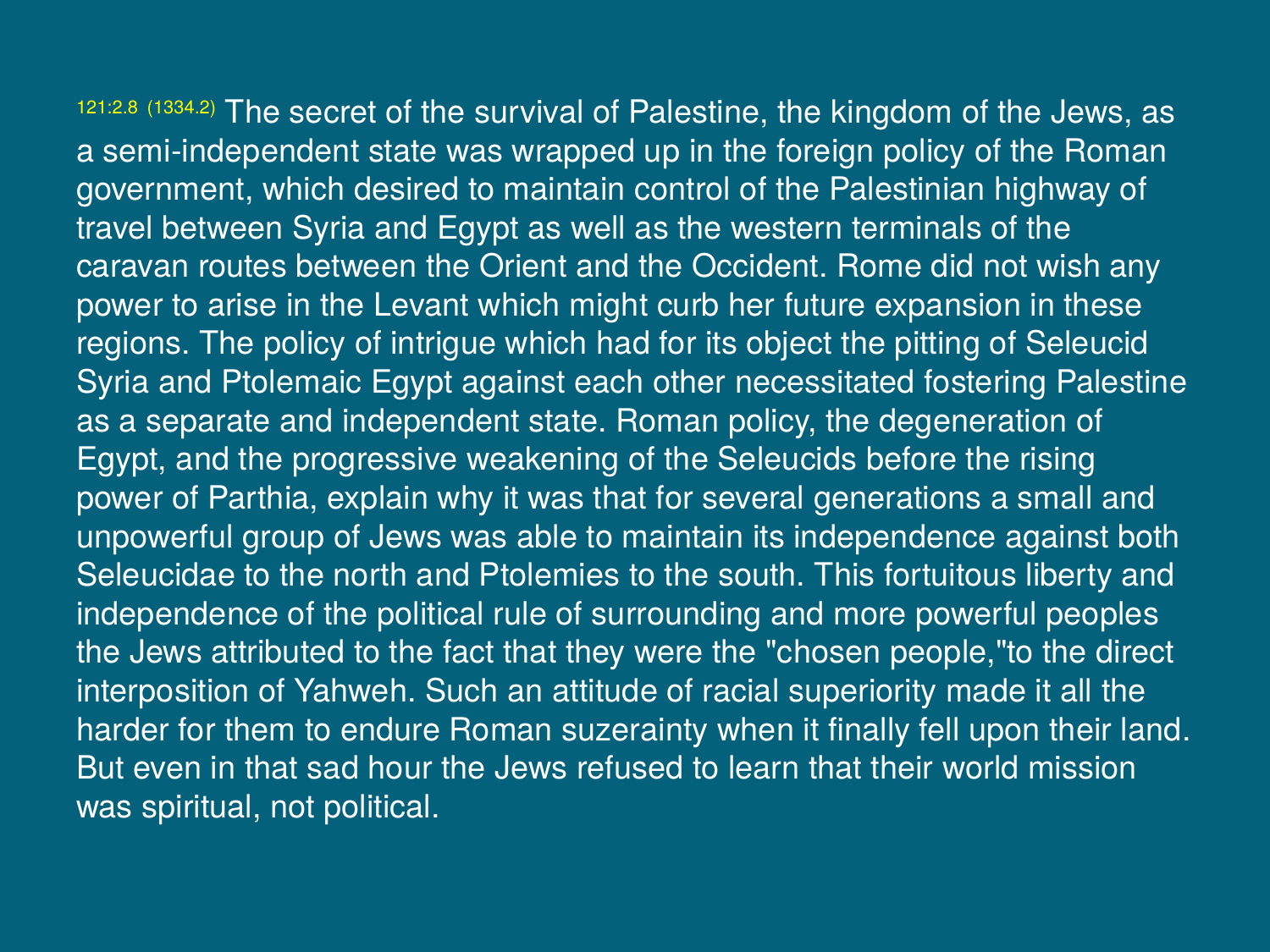

121:2.8 (1334.2) The secret of the survival of Palestine, the kingdom of the Jews, as a semi-independent state was wrapped up in the foreign policy of the Roman government, which desired to maintain control of the Palestinian highway of travel between Syria and Egypt as well as the western terminals of the caravan routes between the Orient and the Occident. Rome did not wish any power to arise in the Levant which might curb her future expansion in these regions. The policy of intrigue which had for its object the pitting of Seleucid Syria and Ptolemaic Egypt against each other necessitated fostering Palestine as a separate and independent state. Roman policy, the degeneration of Egypt, and the progressive weakening of the Seleucids before the rising power of Parthia, explain why it was that for several generations a small and unpowerful group of Jews was able to maintain its independence against both Seleucidae to the north and Ptolemies to the south. This fortuitous liberty and independence of the political rule of surrounding and more powerful peoples the Jews attributed to the fact that they were the "chosen people,"to the direct interposition of Yahweh. Such an attitude of racial superiority made it all the harder for them to endure Roman suzerainty when it finally fell upon their land. But even in that sad hour the Jews refused to learn that their world mission was spiritual, not political.